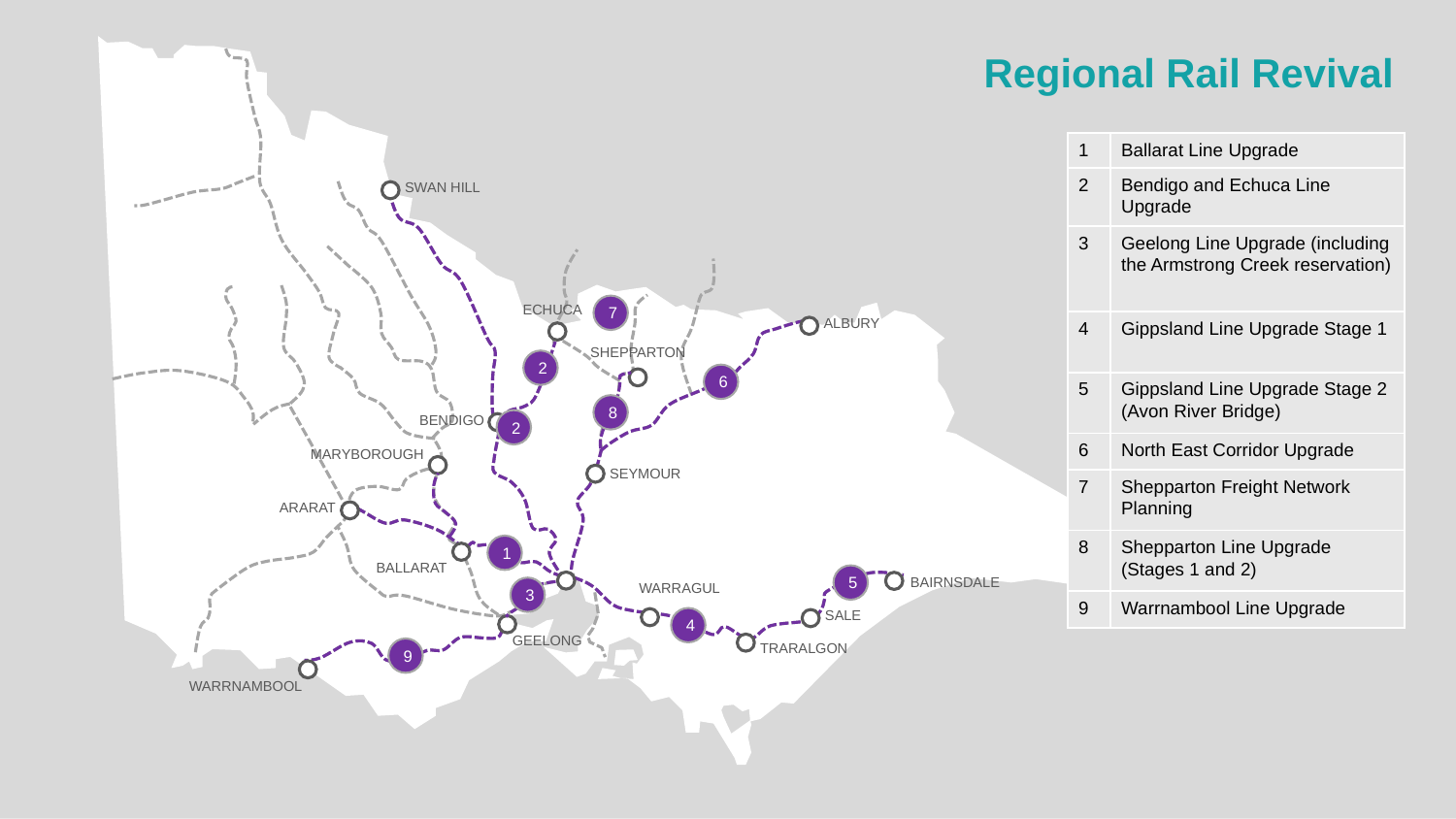

Regional Rail Revival
| 1 | Ballarat Line Upgrade |
| --- | --- |
| 2 | Bendigo and Echuca Line Upgrade |
| 3 | Geelong Line Upgrade (including the Armstrong Creek reservation) |
| 4 | Gippsland Line Upgrade Stage 1 |
| 5 | Gippsland Line Upgrade Stage 2 (Avon River Bridge) |
| 6 | North East Corridor Upgrade |
| 7 | Shepparton Freight Network Planning |
| 8 | Shepparton Line Upgrade (Stages 1 and 2) |
| 9 | Warrnambool Line Upgrade |
SWAN HILL

ECHUCA
7
ALBURY

SHEPPARTON

2
6

8
BENDIGO
2

MARYBOROUGH

SEYMOUR

ARARAT

1

BALLARAT
5
BAIRNSDALE
WARRAGUL

3

SALE
4

GEELONG
TRARALGON

9

WARRNAMBOOL